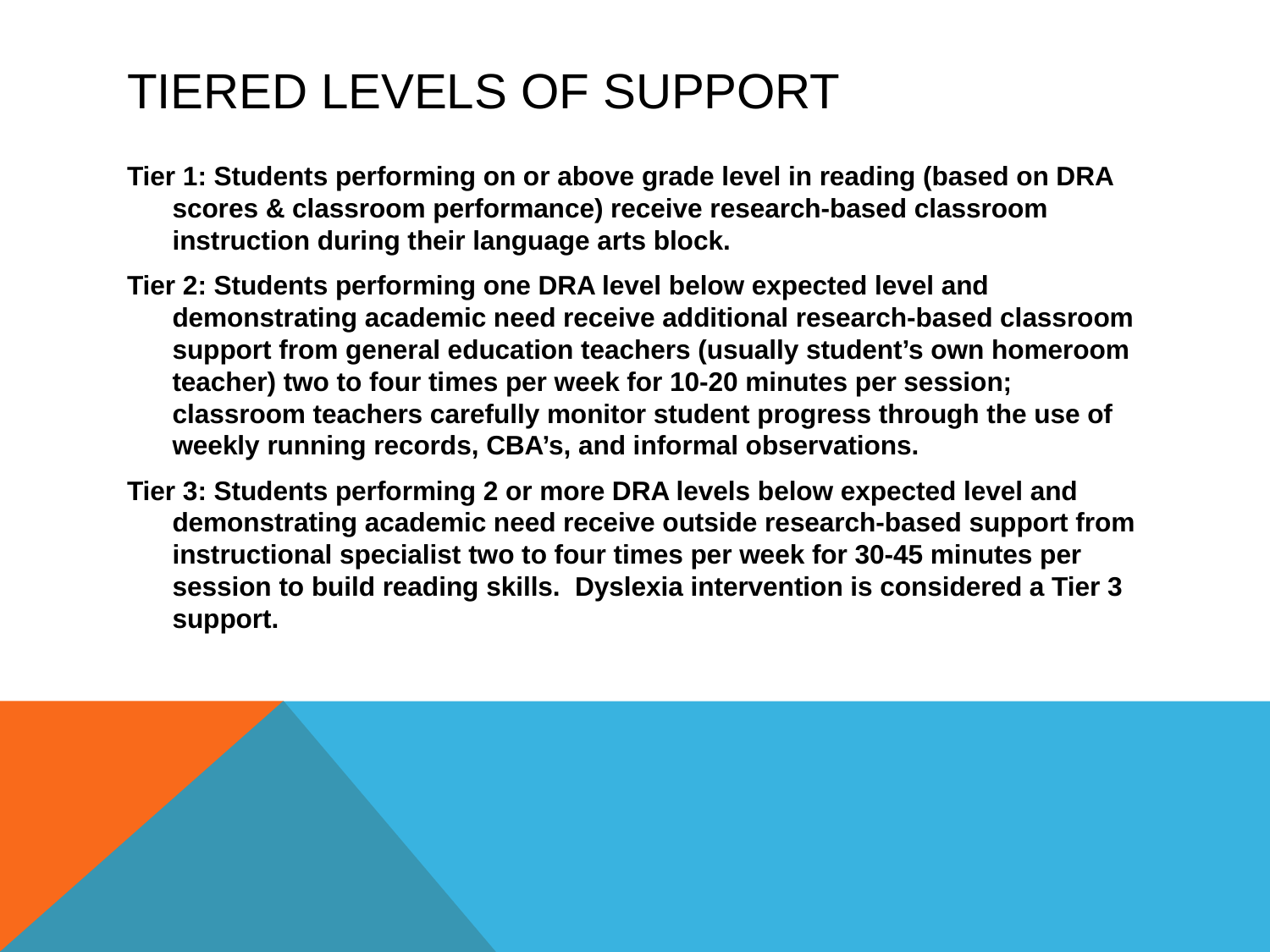

# Tiered levels of Support
Tier 1: Students performing on or above grade level in reading (based on DRA scores & classroom performance) receive research-based classroom instruction during their language arts block.
Tier 2: Students performing one DRA level below expected level and demonstrating academic need receive additional research-based classroom support from general education teachers (usually student’s own homeroom teacher) two to four times per week for 10-20 minutes per session; classroom teachers carefully monitor student progress through the use of weekly running records, CBA’s, and informal observations.
Tier 3: Students performing 2 or more DRA levels below expected level and demonstrating academic need receive outside research-based support from instructional specialist two to four times per week for 30-45 minutes per session to build reading skills.  Dyslexia intervention is considered a Tier 3 support.